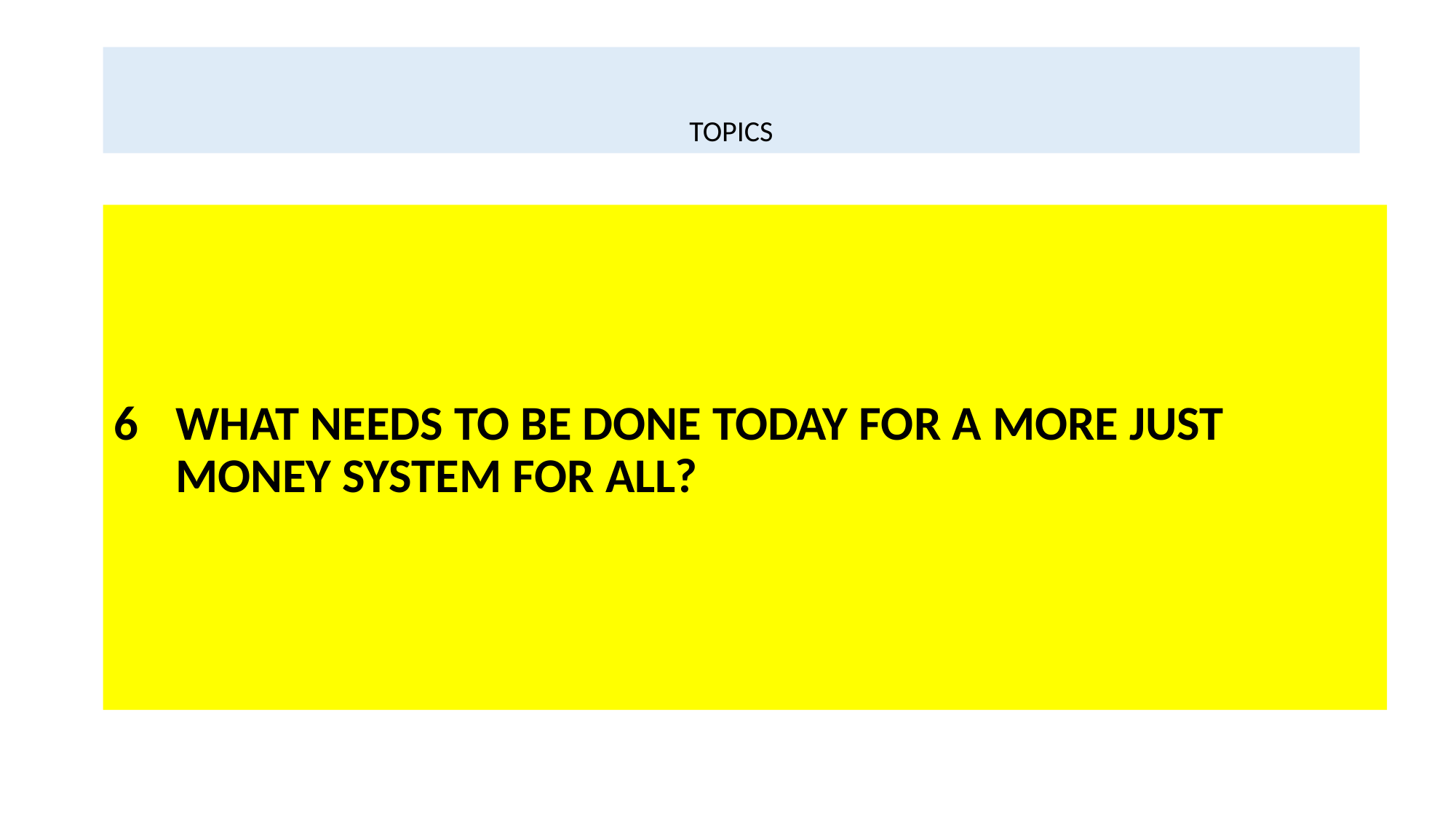

# TOPICS

WHAT NEEDS TO BE DONE TODAY FOR A MORE JUST MONEY SYSTEM FOR ALL?